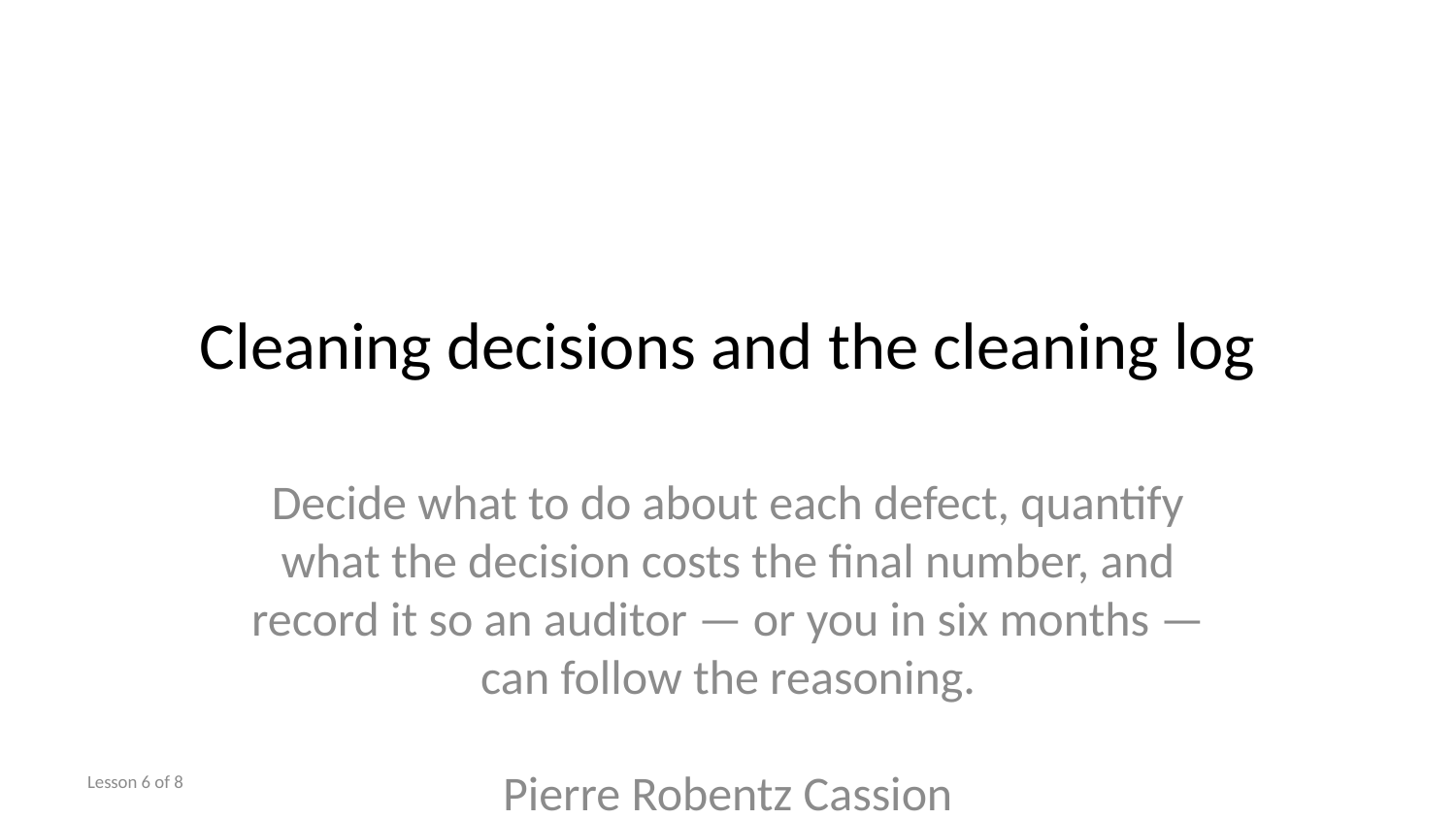

# Cleaning decisions and the cleaning log
Decide what to do about each defect, quantify what the decision costs the final number, and record it so an auditor — or you in six months — can follow the reasoning.
Pierre Robentz Cassion
Lesson 6 of 8